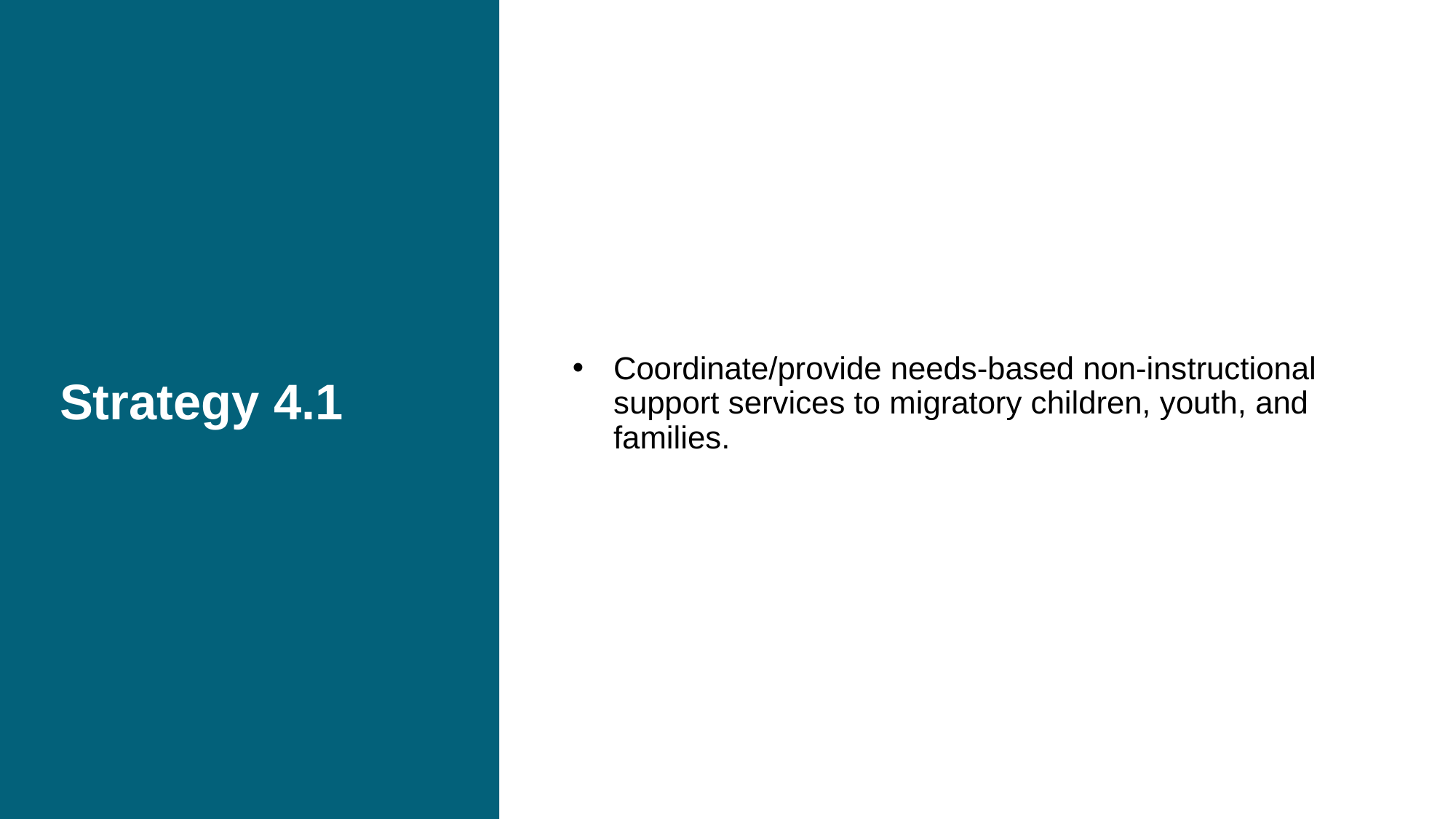

Coordinate/provide needs-based non-instructional support services to migratory children, youth, and families.
# Strategy 4.1